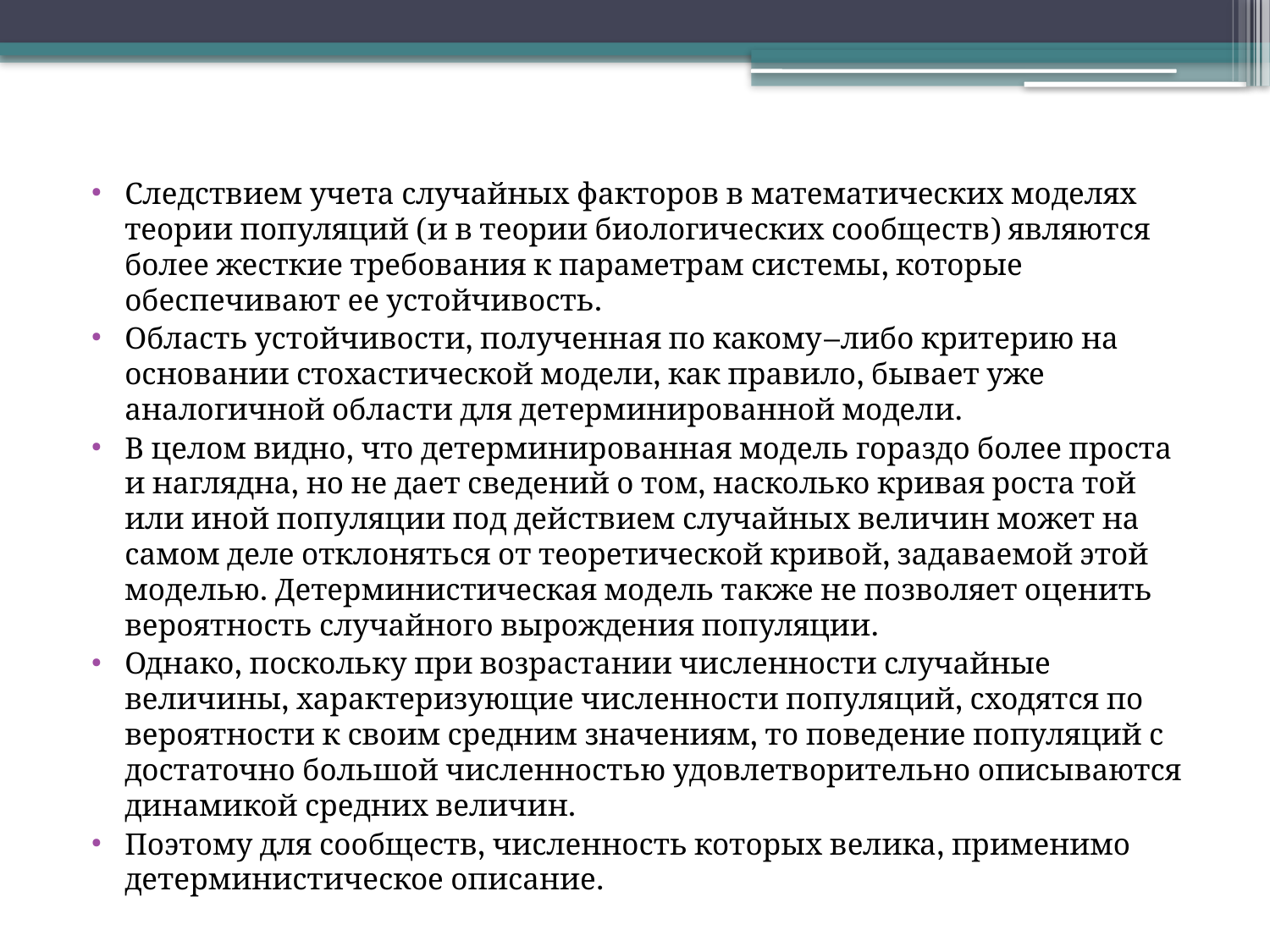

#
Следствием учета случайных факторов в математических моделях теории популяций (и в теории биологических сообществ) являются более жесткие требования к параметрам системы, которые обеспечивают ее устойчивость.
Область устойчивости, полученная по какому–либо критерию на основании стохастической модели, как правило, бывает уже аналогичной области для детерминированной модели.
В целом видно, что детерминированная модель гораздо более проста и наглядна, но не дает сведений о том, насколько кривая роста той или иной популяции под действием случайных величин может на самом деле отклоняться от теоретической кривой, задаваемой этой моделью. Детерминистическая модель также не позволяет оценить вероятность случайного вырождения популяции.
Однако, поскольку при возрастании численности случайные величины, характеризующие численности популяций, сходятся по вероятности к своим средним значениям, то поведение популяций с достаточно большой численностью удовлетворительно описываются динамикой средних величин.
Поэтому для сообществ, численность которых велика, применимо детерминистическое описание.